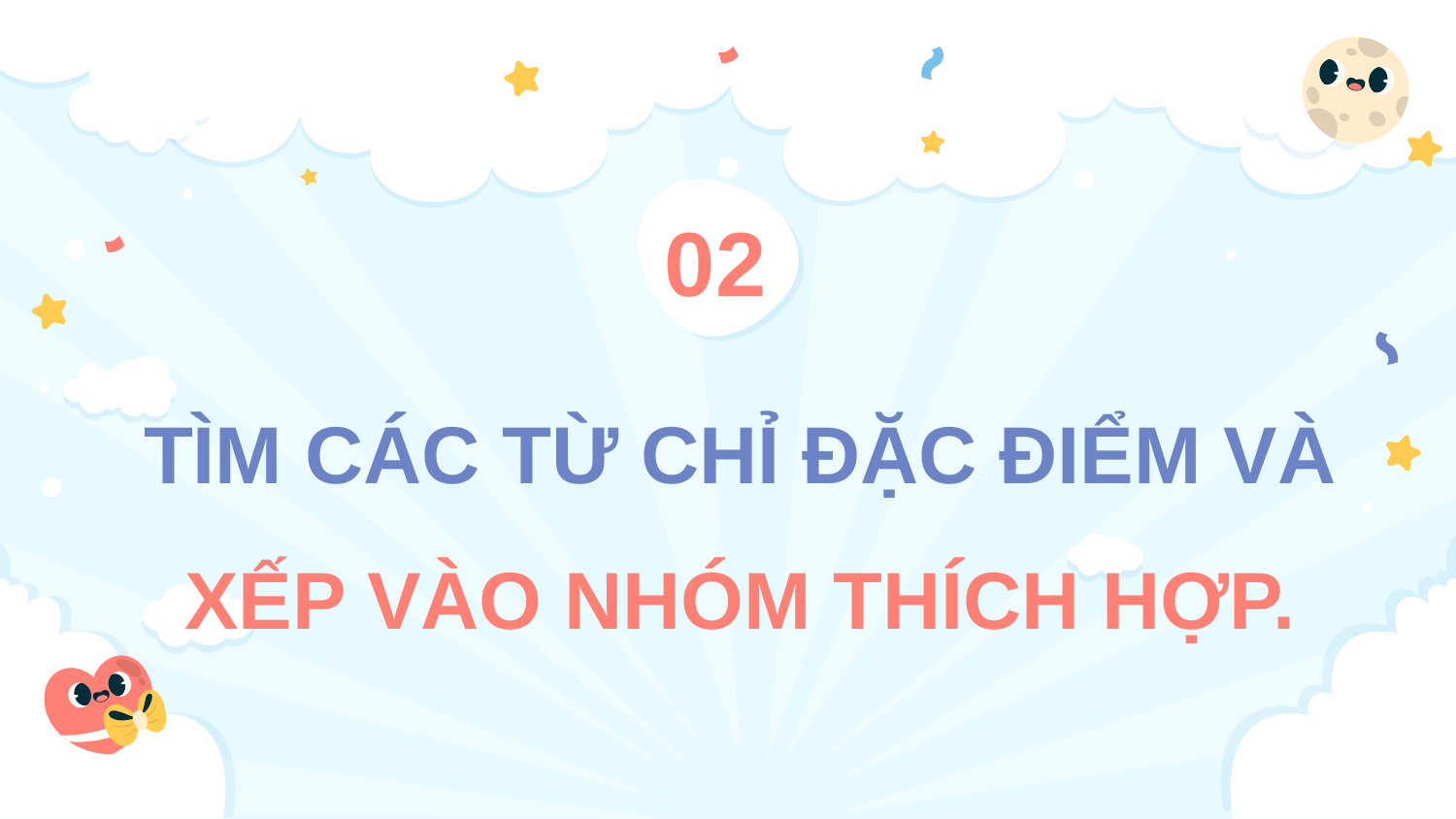

02
TÌM CÁC TỪ CHỈ ĐẶC ĐIỂM VÀ XẾP VÀO NHÓM THÍCH HỢP.